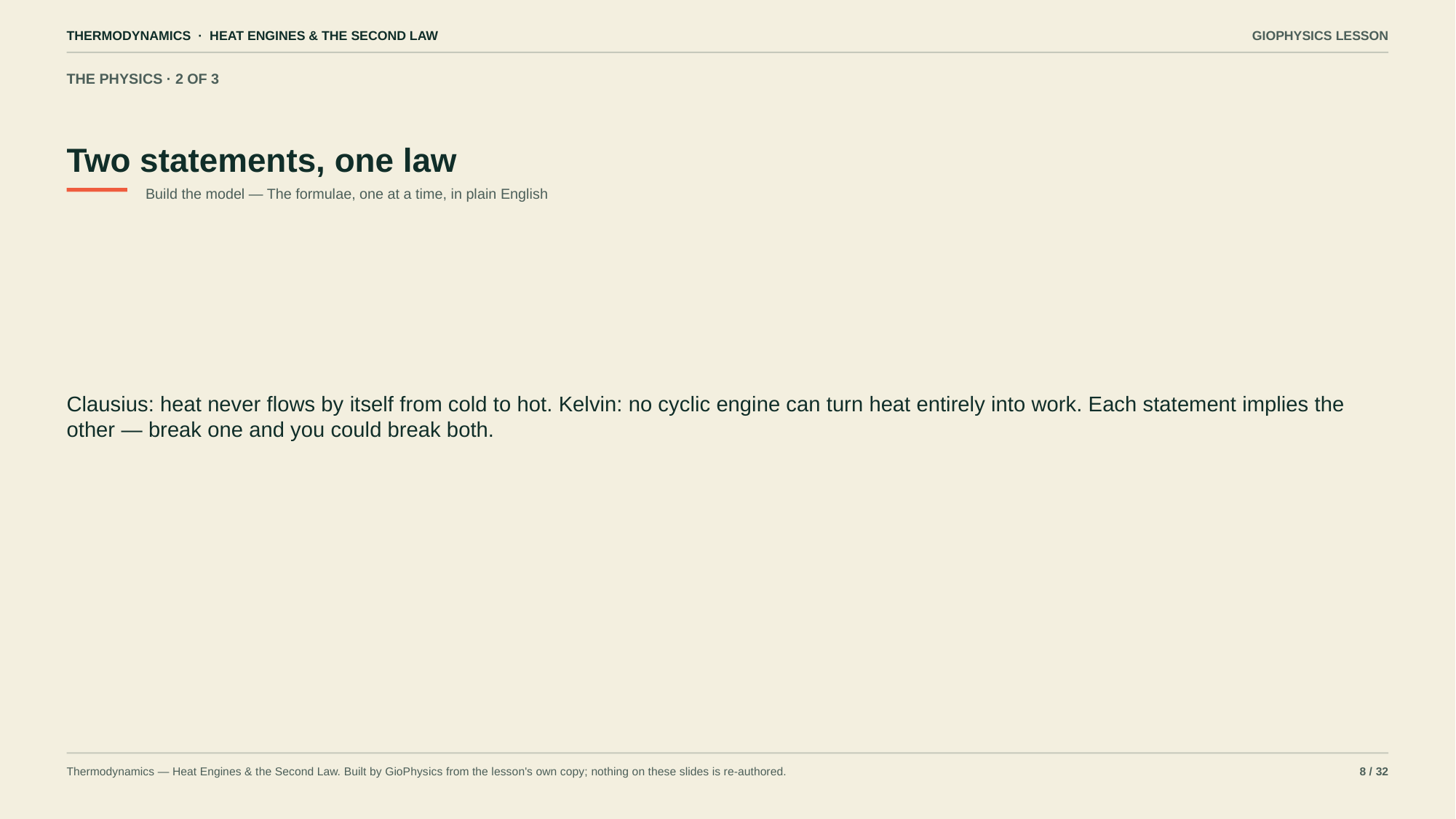

THERMODYNAMICS  ·  HEAT ENGINES & THE SECOND LAW
GIOPHYSICS LESSON

THE PHYSICS · 2 OF 3
Two statements, one law
Build the model — The formulae, one at a time, in plain English

Clausius: heat never flows by itself from cold to hot. Kelvin: no cyclic engine can turn heat entirely into work. Each statement implies the other — break one and you could break both.

Thermodynamics — Heat Engines & the Second Law. Built by GioPhysics from the lesson's own copy; nothing on these slides is re-authored.
8 / 32